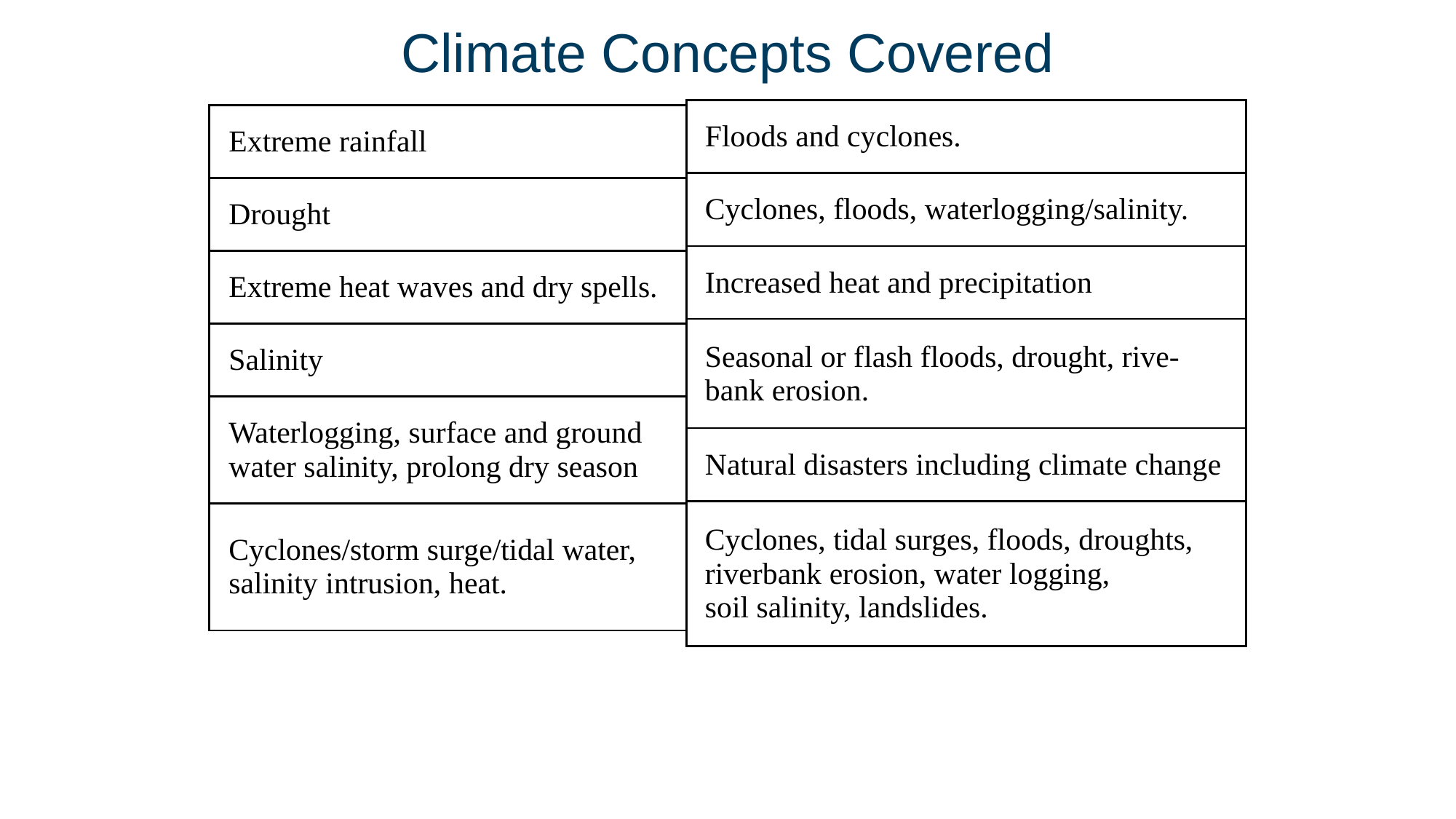

# Climate Concepts Covered
| Floods and cyclones. |
| --- |
| Cyclones, floods, waterlogging/salinity. |
| Increased heat and precipitation |
| Seasonal or flash floods, drought, rive- bank erosion. |
| Natural disasters including climate change |
| Cyclones, tidal surges, floods, droughts,  riverbank erosion, water logging,  soil salinity, landslides. |
| Extreme rainfall |
| --- |
| Drought |
| Extreme heat waves and dry spells. |
| Salinity |
| Waterlogging, surface and ground water salinity, prolong dry season |
| Cyclones/storm surge/tidal water,  salinity intrusion, heat. |